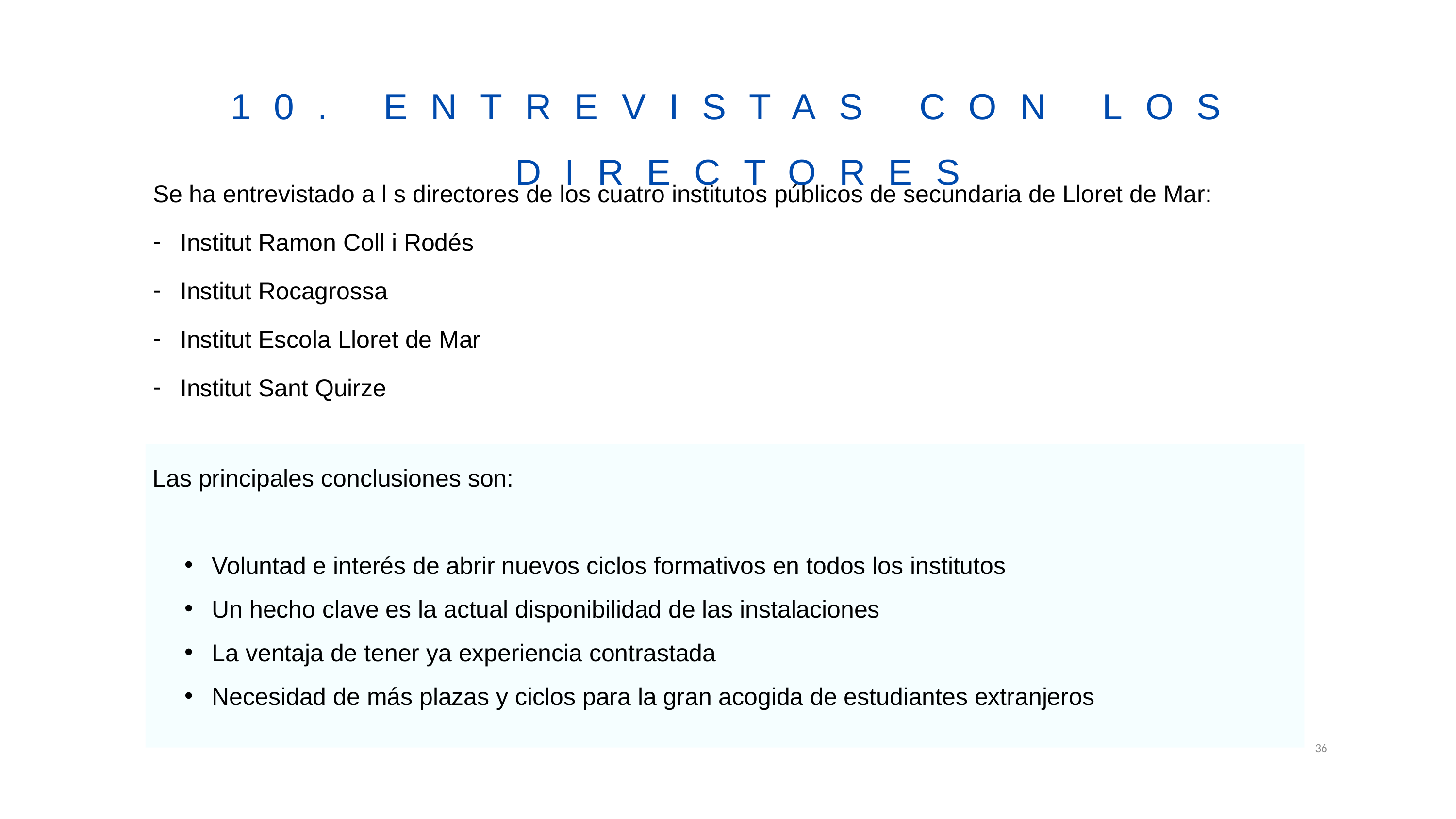

10. ENTREVISTAS CON LOS DIRECTORES
Se ha entrevistado a l s directores de los cuatro institutos públicos de secundaria de Lloret de Mar:
Institut Ramon Coll i Rodés
Institut Rocagrossa
Institut Escola Lloret de Mar
Institut Sant Quirze

Las principales conclusiones son:

Voluntad e interés de abrir nuevos ciclos formativos en todos los institutos
Un hecho clave es la actual disponibilidad de las instalaciones
La ventaja de tener ya experiencia contrastada
Necesidad de más plazas y ciclos para la gran acogida de estudiantes extranjeros
36